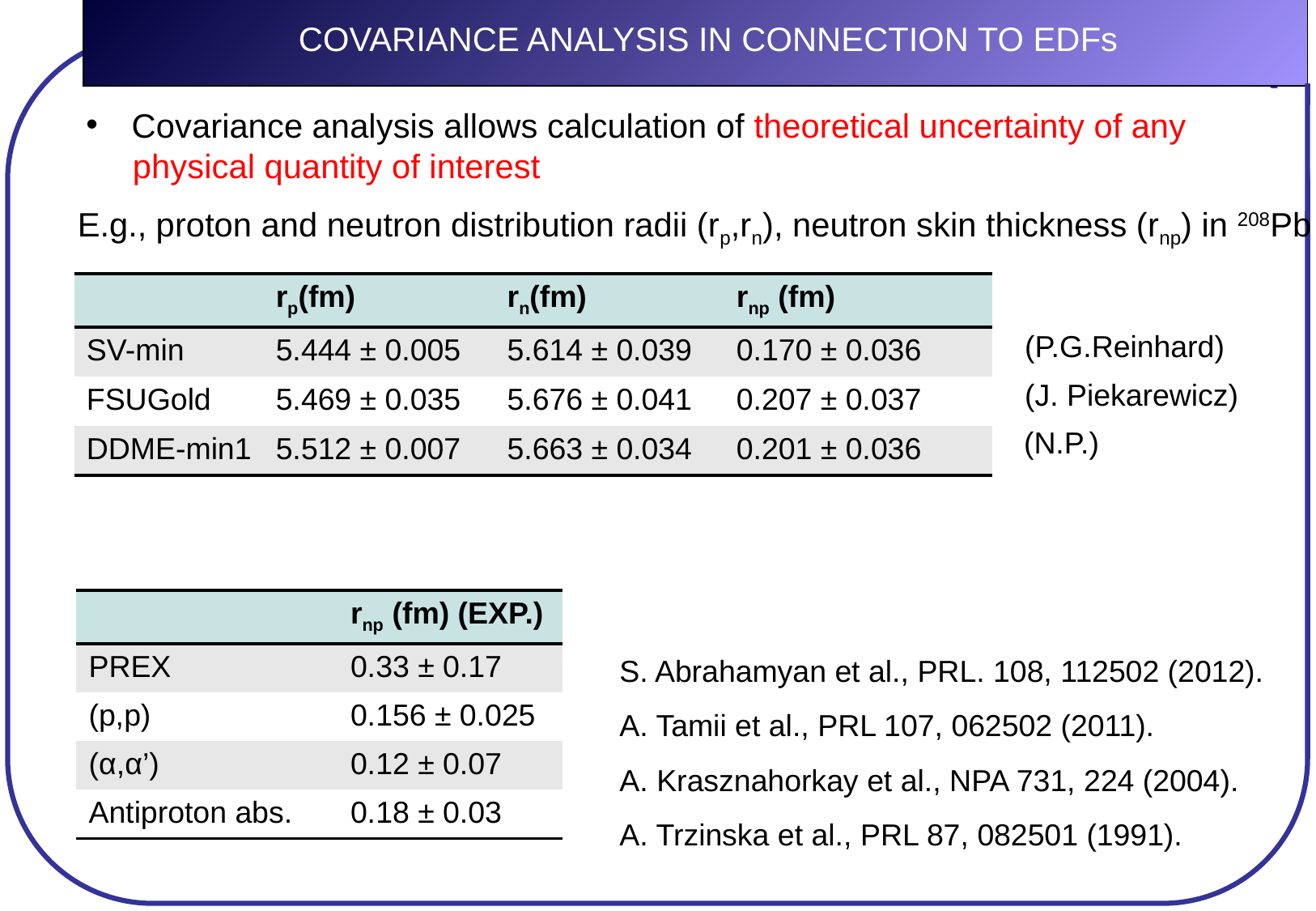

COVARIANCE ANALYSIS IN CONNECTION TO EDFs
Covariance analysis allows calculation of theoretical uncertainty of any
     physical quantity of interest
E.g., proton and neutron distribution radii (rp,rn), neutron skin thickness (rnp) in 208Pb
|  | rp(fm) | rn(fm) | rnp (fm) |
| --- | --- | --- | --- |
| SV-min | 5.444 ± 0.005 | 5.614 ± 0.039 | 0.170 ± 0.036 |
| FSUGold | 5.469 ± 0.035 | 5.676 ± 0.041 | 0.207 ± 0.037 |
| DDME-min1 | 5.512 ± 0.007 | 5.663 ± 0.034 | 0.201 ± 0.036 |
(P.G.Reinhard)
(J. Piekarewicz)
(N.P.)
|  | rnp (fm) (EXP.) |
| --- | --- |
| PREX | 0.33 ± 0.17 |
| (p,p) | 0.156 ± 0.025 |
| (α,α’) | 0.12 ± 0.07 |
| Antiproton abs. | 0.18 ± 0.03 |
S. Abrahamyan et al., PRL. 108, 112502 (2012).
A. Tamii et al., PRL 107, 062502 (2011).
A. Krasznahorkay et al., NPA 731, 224 (2004).
A. Trzinska et al., PRL 87, 082501 (1991).